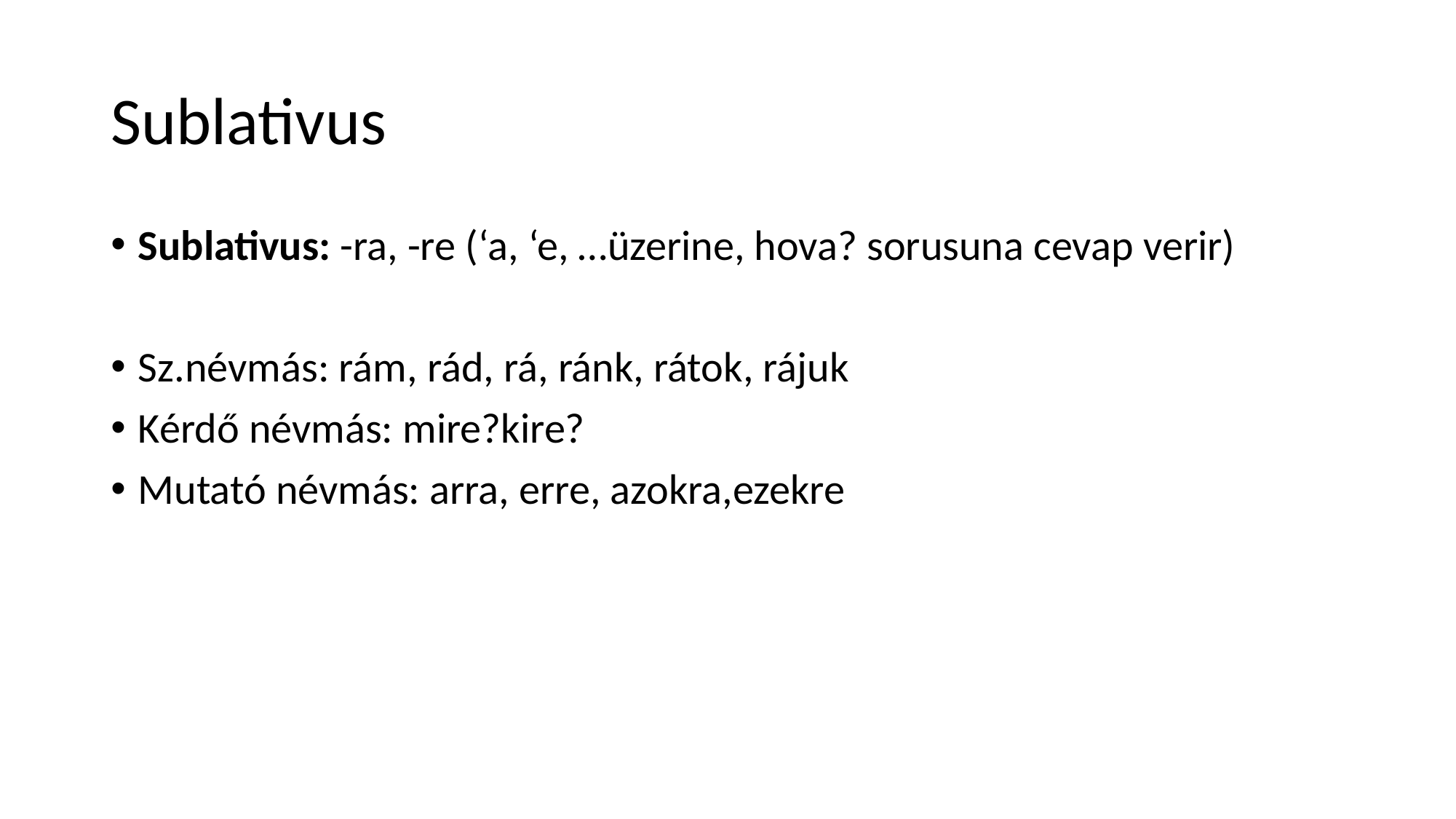

# Sublativus
Sublativus: -ra, -re (‘a, ‘e, …üzerine, hova? sorusuna cevap verir)

Sz.névmás: rám, rád, rá, ránk, rátok, rájuk
Kérdő névmás: mire?kire?
Mutató névmás: arra, erre, azokra,ezekre